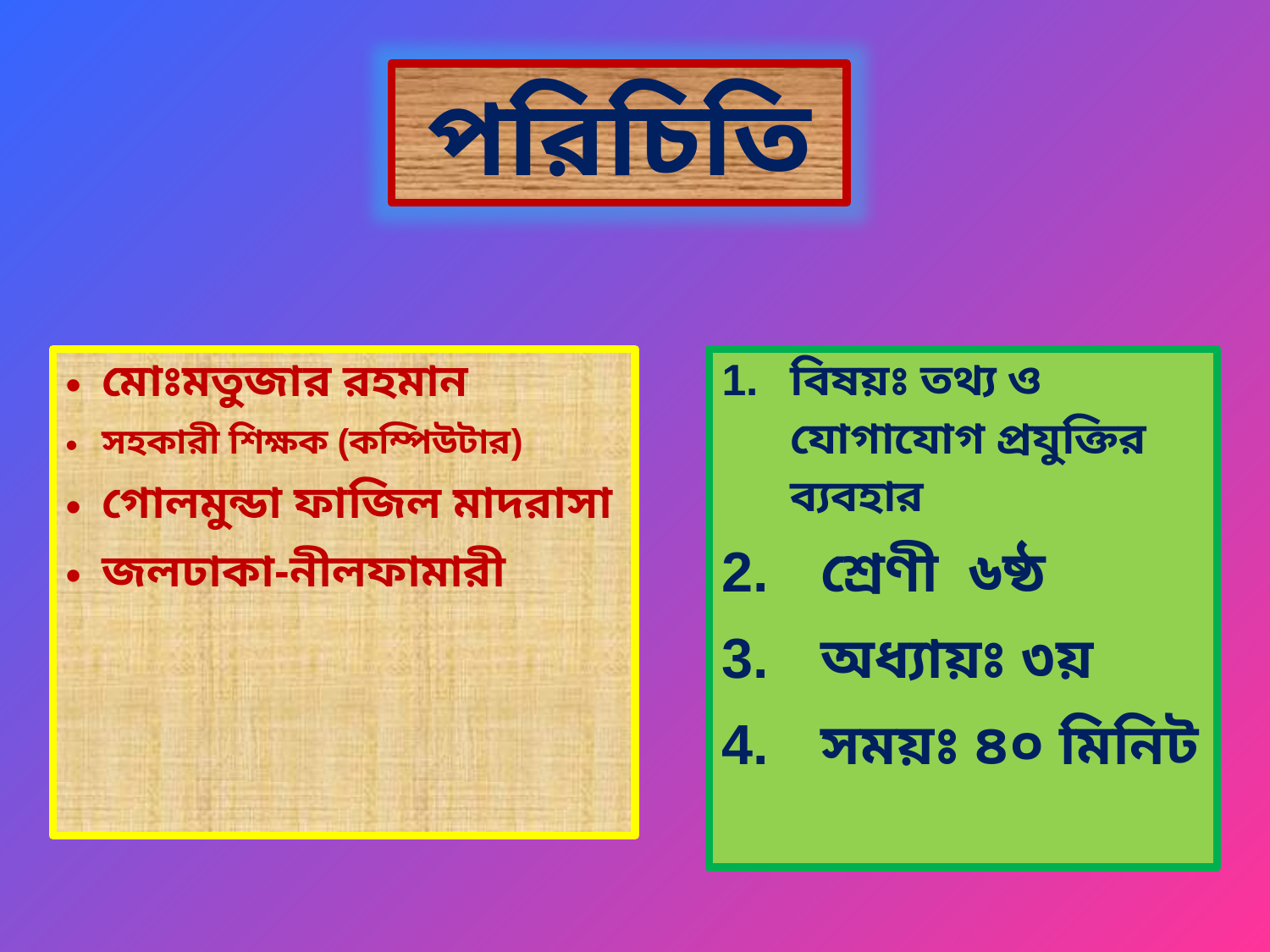

#
পরিচিতি
মোঃমতুজার রহমান
সহকারী শিক্ষক (কম্পিউটার)
গোলমুন্ডা ফাজিল মাদরাসা
জলঢাকা-নীলফামারী

বিষয়ঃ তথ্য ও যোগাযোগ প্রযুক্তির ব্যবহার
শ্রেণী  ৬ষ্ঠ
অধ্যায়ঃ ৩য়
সময়ঃ ৪০ মিনিট